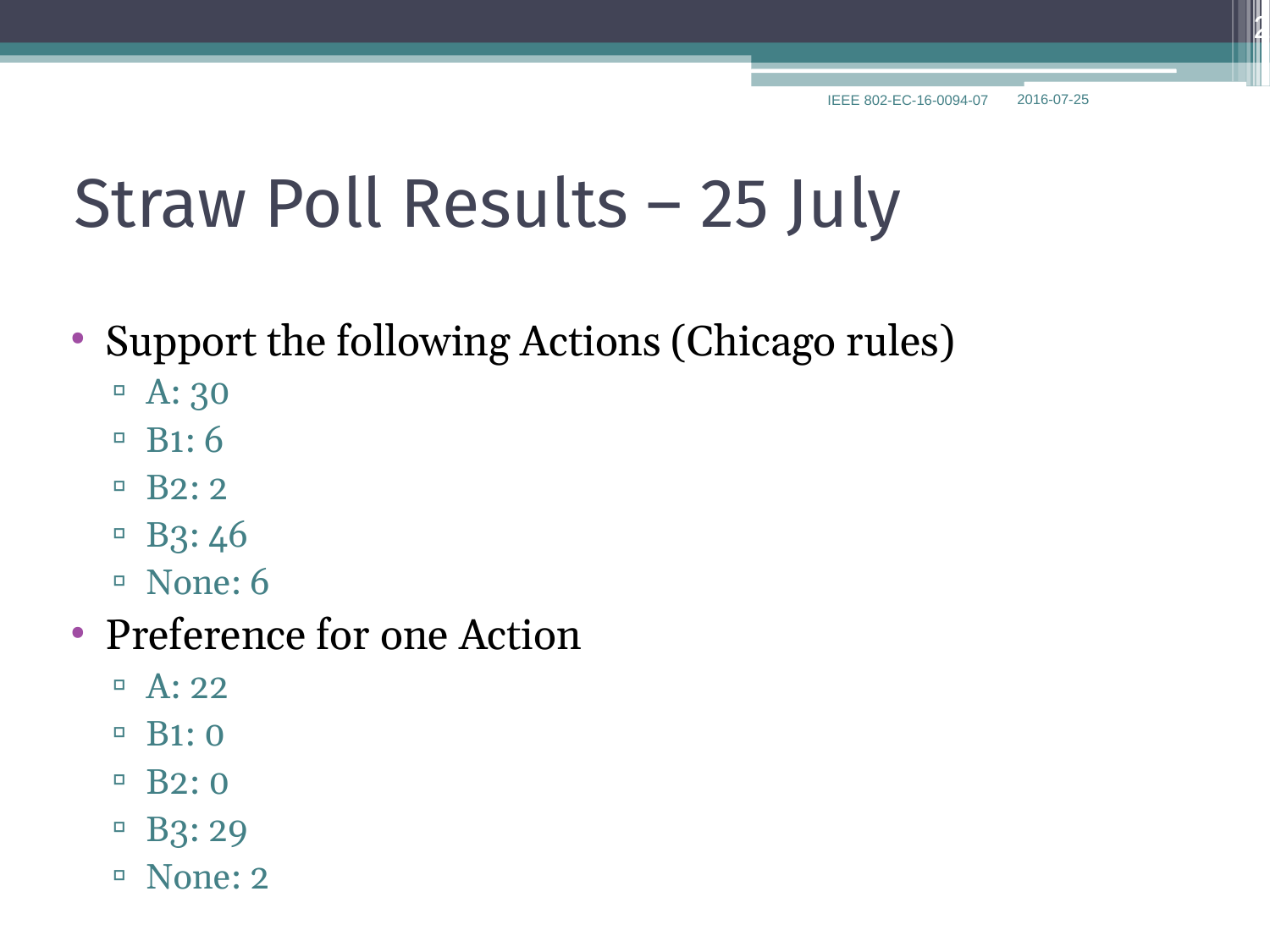

27
Straw Poll Results – 25 July
Support the following Actions (Chicago rules)
A: 30
B1: 6
B2: 2
B3: 46
None: 6
Preference for one Action
A: 22
B1: 0
B2: 0
B3: 29
None: 2